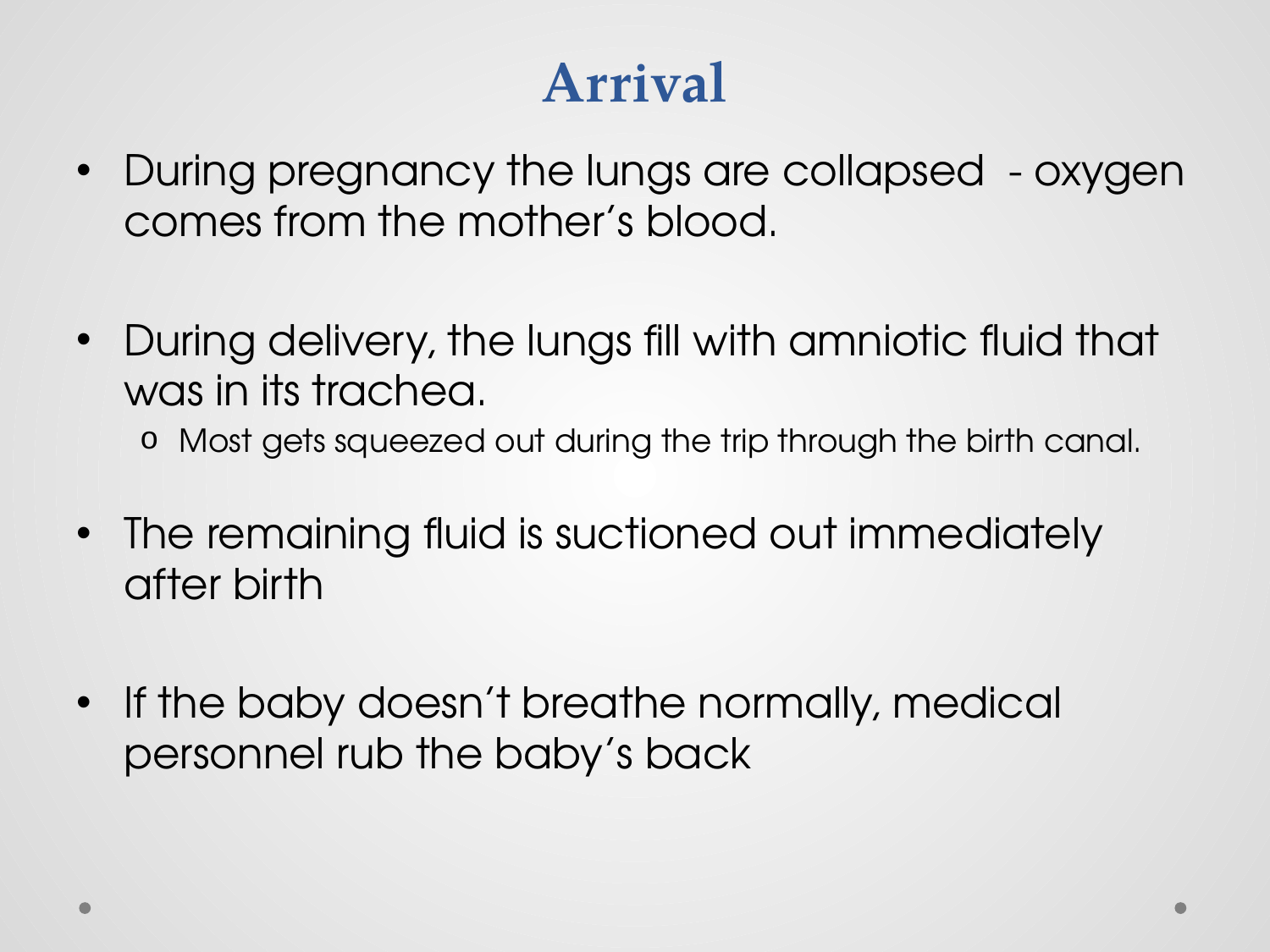

# Arrival
During pregnancy the lungs are collapsed  - oxygen comes from the mother’s blood.

During delivery, the lungs fill with amniotic fluid that was in its trachea.
Most gets squeezed out during the trip through the birth canal.

The remaining fluid is suctioned out immediately after birth

If the baby doesn’t breathe normally, medical personnel rub the baby’s back